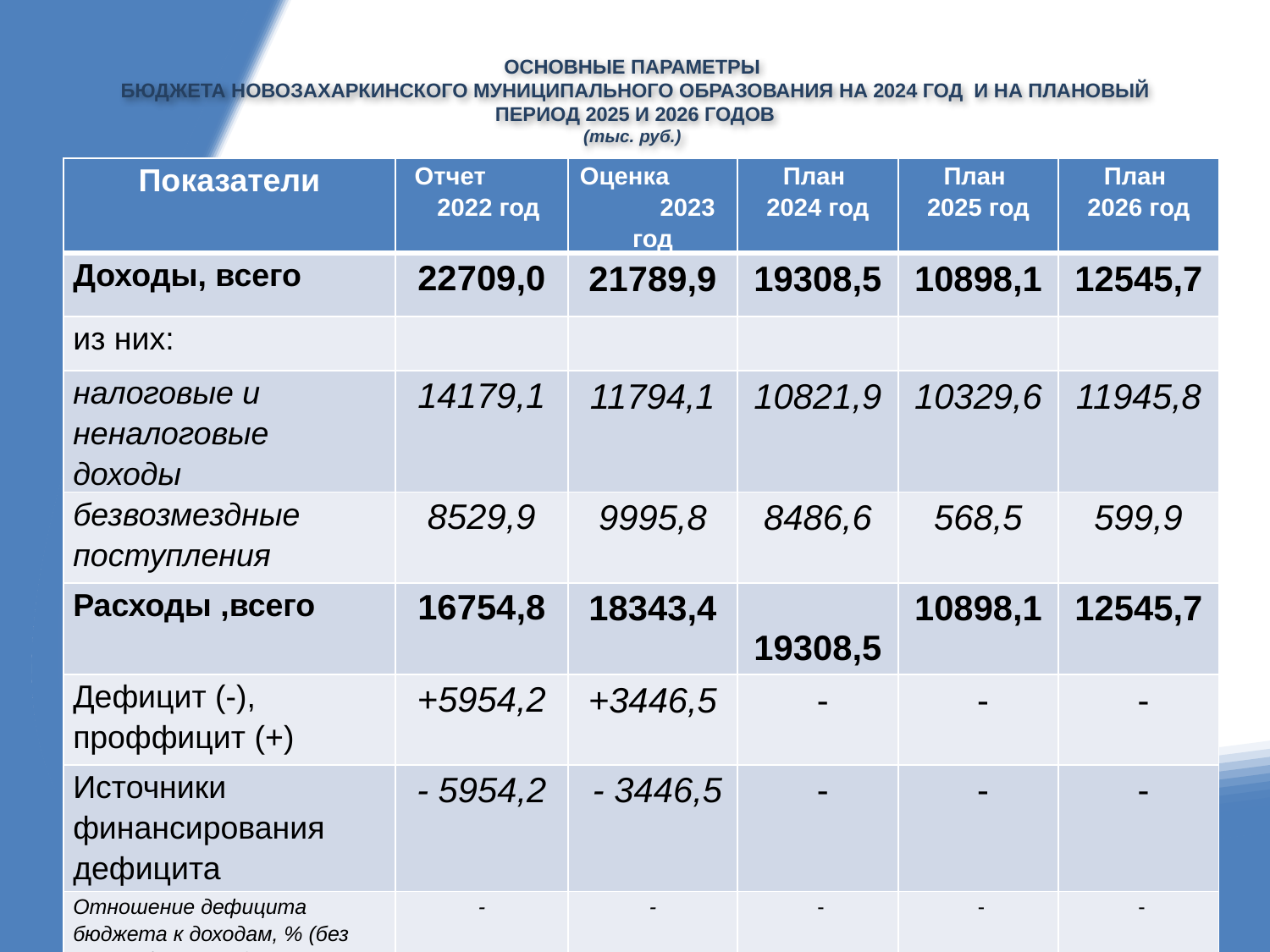

# ОСНОВНЫЕ ПАРАМЕТРЫ БЮДЖЕТА НОВОЗАХАРКИНСКОГО МУНИЦИПАЛЬНОГО ОБРАЗОВАНИЯ НА 2024 ГОД  И НА ПЛАНОВЫЙ ПЕРИОД 2025 И 2026 ГОДОВ (тыс. руб.)
| Показатели | Отчет 2022 год | Оценка 2023 год | План 2024 год | План 2025 год | План 2026 год |
| --- | --- | --- | --- | --- | --- |
| Доходы, всего | 22709,0 | 21789,9 | 19308,5 | 10898,1 | 12545,7 |
| из них: |  |  |  |  |  |
| налоговые и неналоговые доходы | 14179,1 | 11794,1 | 10821,9 | 10329,6 | 11945,8 |
| безвозмездные поступления | 8529,9 | 9995,8 | 8486,6 | 568,5 | 599,9 |
| Расходы ,всего | 16754,8 | 18343,4 | 19308,5 | 10898,1 | 12545,7 |
| Дефицит (-), проффицит (+) | +5954,2 | +3446,5 | - | - | - |
| Источники финансирования дефицита | - 5954,2 | - 3446,5 | - | - | - |
| Отношение дефицита бюджета к доходам, % (без учета безвозмездных поступлений) | - | - | - | - | - |